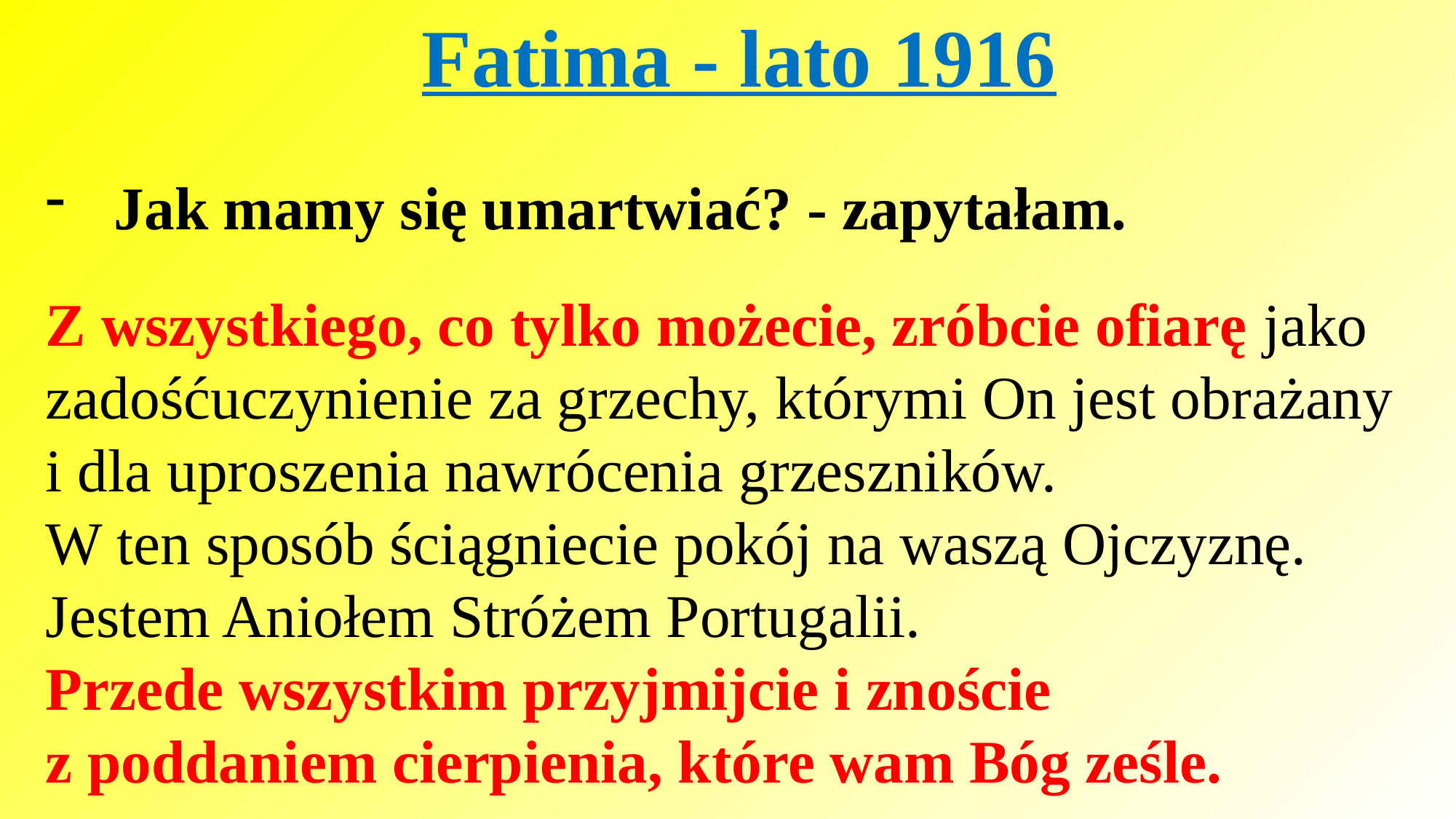

Fatima - lato 1916

Jak mamy się umartwiać? - zapytałam.

Z wszystkiego, co tylko możecie, zróbcie ofiarę jako zadośćuczynienie za grzechy, którymi On jest obrażany
i dla uproszenia nawrócenia grzeszników.
W ten sposób ściągniecie pokój na waszą Ojczyznę. Jestem Aniołem Stróżem Portugalii.
Przede wszystkim przyjmijcie i znoście
z poddaniem cierpienia, które wam Bóg ześle.